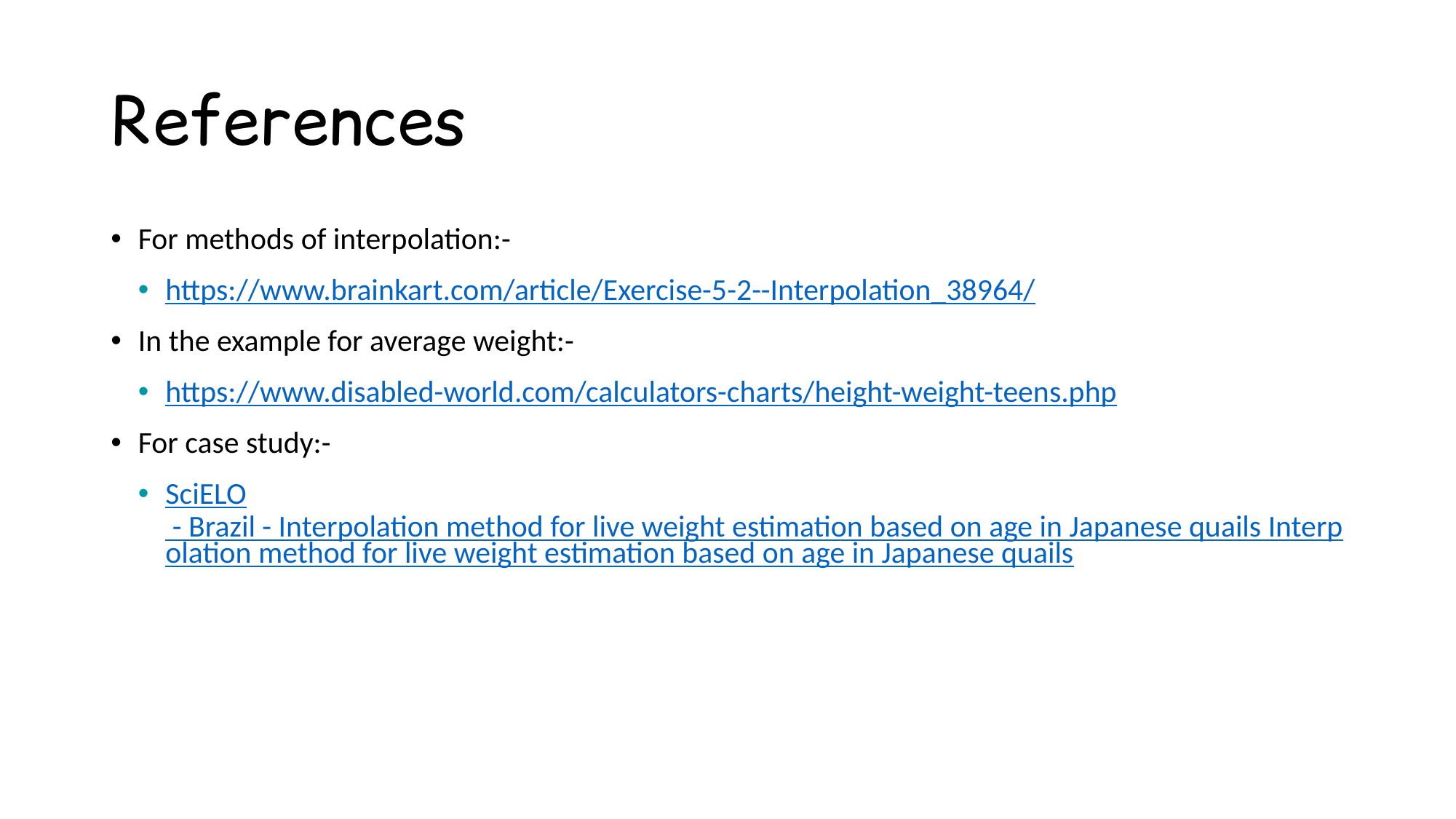

# References
For methods of interpolation:-
https://www.brainkart.com/article/Exercise-5-2--Interpolation_38964/
In the example for average weight:-
https://www.disabled-world.com/calculators-charts/height-weight-teens.php
For case study:-
SciELO - Brazil - Interpolation method for live weight estimation based on age in Japanese quails Interpolation method for live weight estimation based on age in Japanese quails